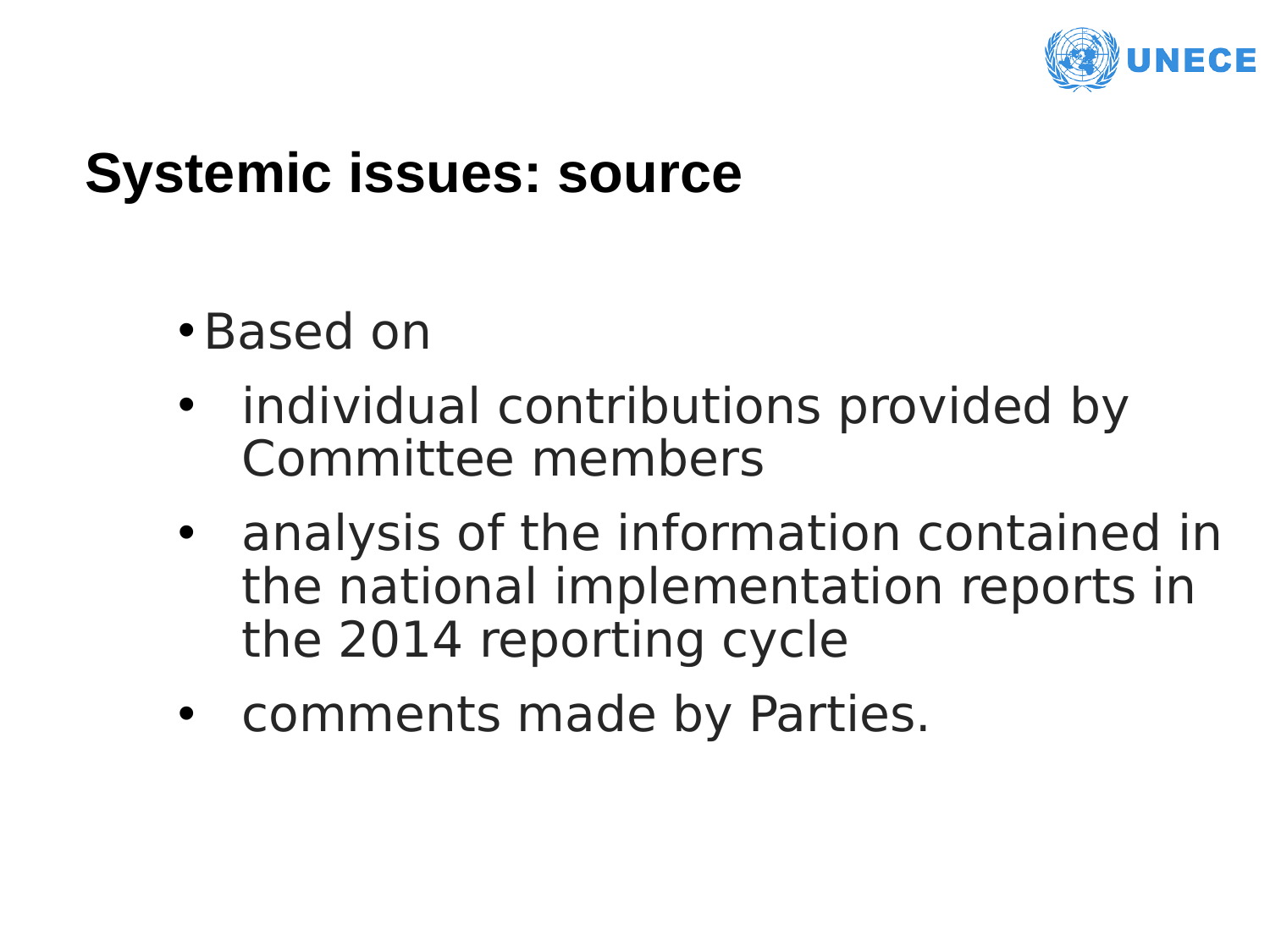

# Systemic issues: source
Based on
individual contributions provided by Committee members
analysis of the information contained in the national implementation reports in the 2014 reporting cycle
comments made by Parties.